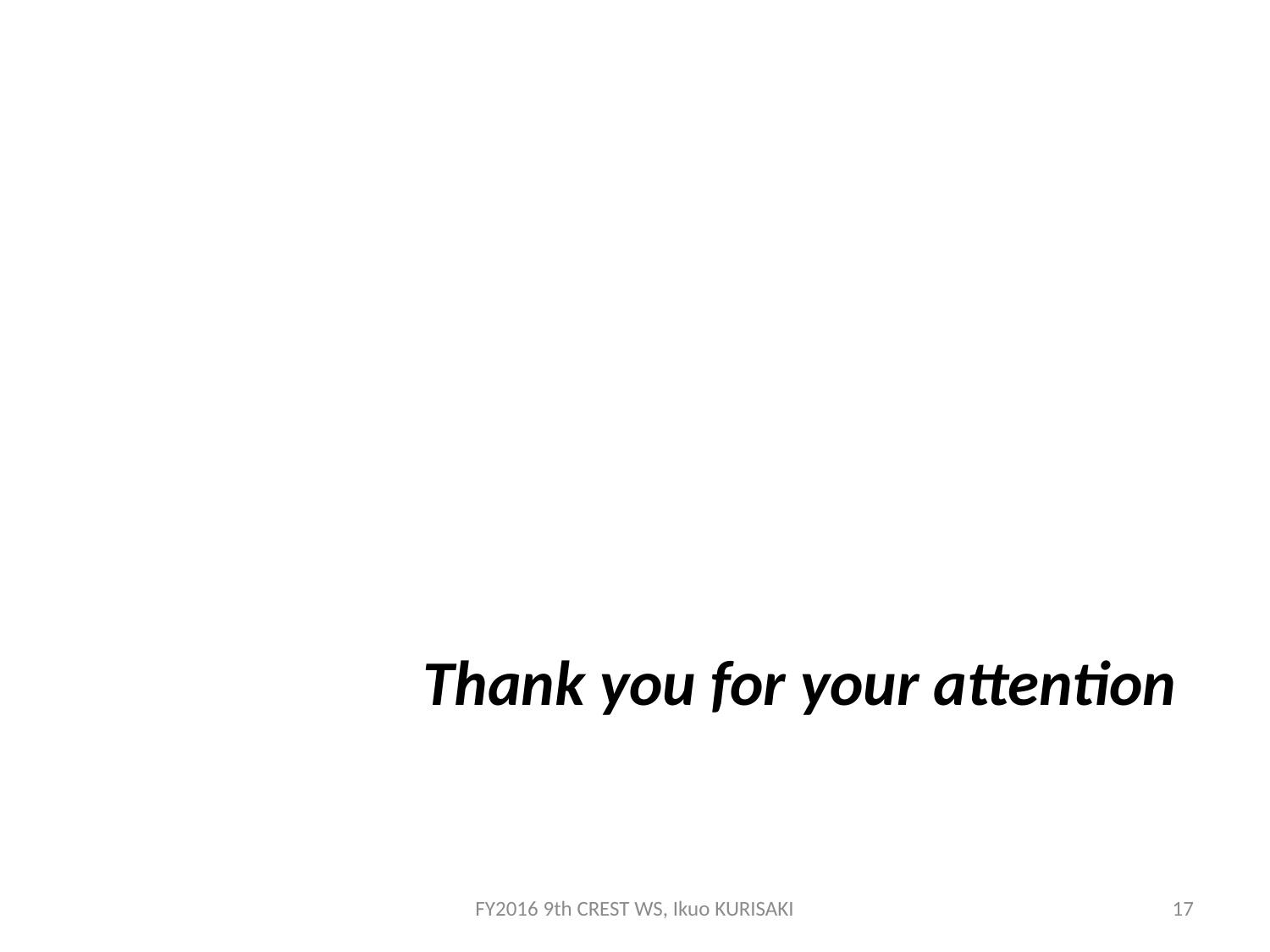

Thank you for your attention
FY2016 9th CREST WS, Ikuo KURISAKI
17